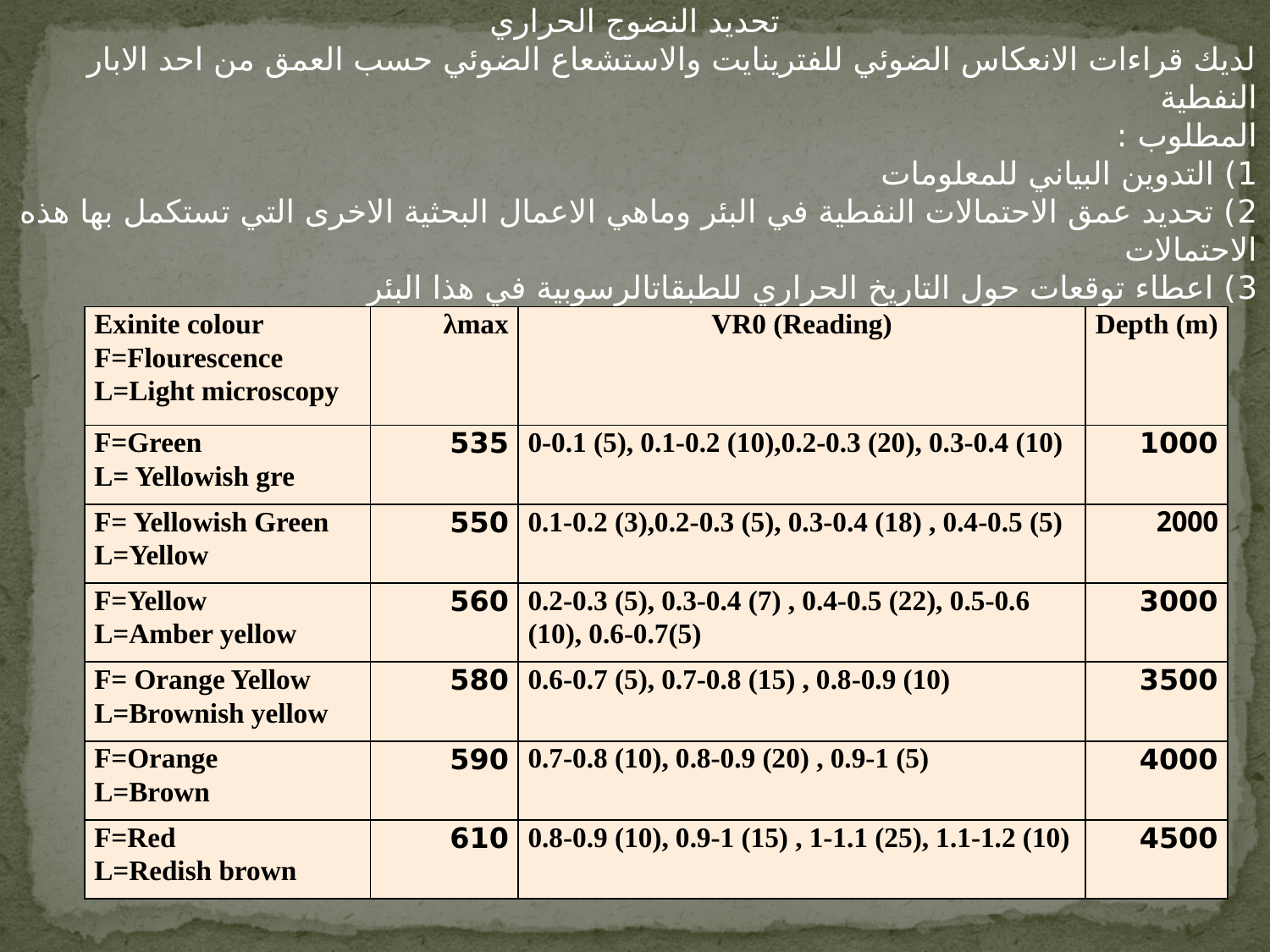

تحديد النضوج الحراري
لديك قراءات الانعكاس الضوئي للفترينايت والاستشعاع الضوئي حسب العمق من احد الابار النفطية
المطلوب :
1) التدوين البياني للمعلومات
2) تحديد عمق الاحتمالات النفطية في البئر وماهي الاعمال البحثية الاخرى التي تستكمل بها هذه الاحتمالات
3) اعطاء توقعات حول التاريخ الحراري للطبقاتالرسوبية في هذا البئر
| Exinite colour F=Flourescence L=Light microscopy | λmax | VR0 (Reading) | Depth (m) |
| --- | --- | --- | --- |
| F=Green L= Yellowish gre | 535 | 0-0.1 (5), 0.1-0.2 (10),0.2-0.3 (20), 0.3-0.4 (10) | 1000 |
| F= Yellowish Green L=Yellow | 550 | 0.1-0.2 (3),0.2-0.3 (5), 0.3-0.4 (18) , 0.4-0.5 (5) | 2000 |
| F=Yellow L=Amber yellow | 560 | 0.2-0.3 (5), 0.3-0.4 (7) , 0.4-0.5 (22), 0.5-0.6 (10), 0.6-0.7(5) | 3000 |
| F= Orange Yellow L=Brownish yellow | 580 | 0.6-0.7 (5), 0.7-0.8 (15) , 0.8-0.9 (10) | 3500 |
| F=Orange L=Brown | 590 | 0.7-0.8 (10), 0.8-0.9 (20) , 0.9-1 (5) | 4000 |
| F=Red L=Redish brown | 610 | 0.8-0.9 (10), 0.9-1 (15) , 1-1.1 (25), 1.1-1.2 (10) | 4500 |